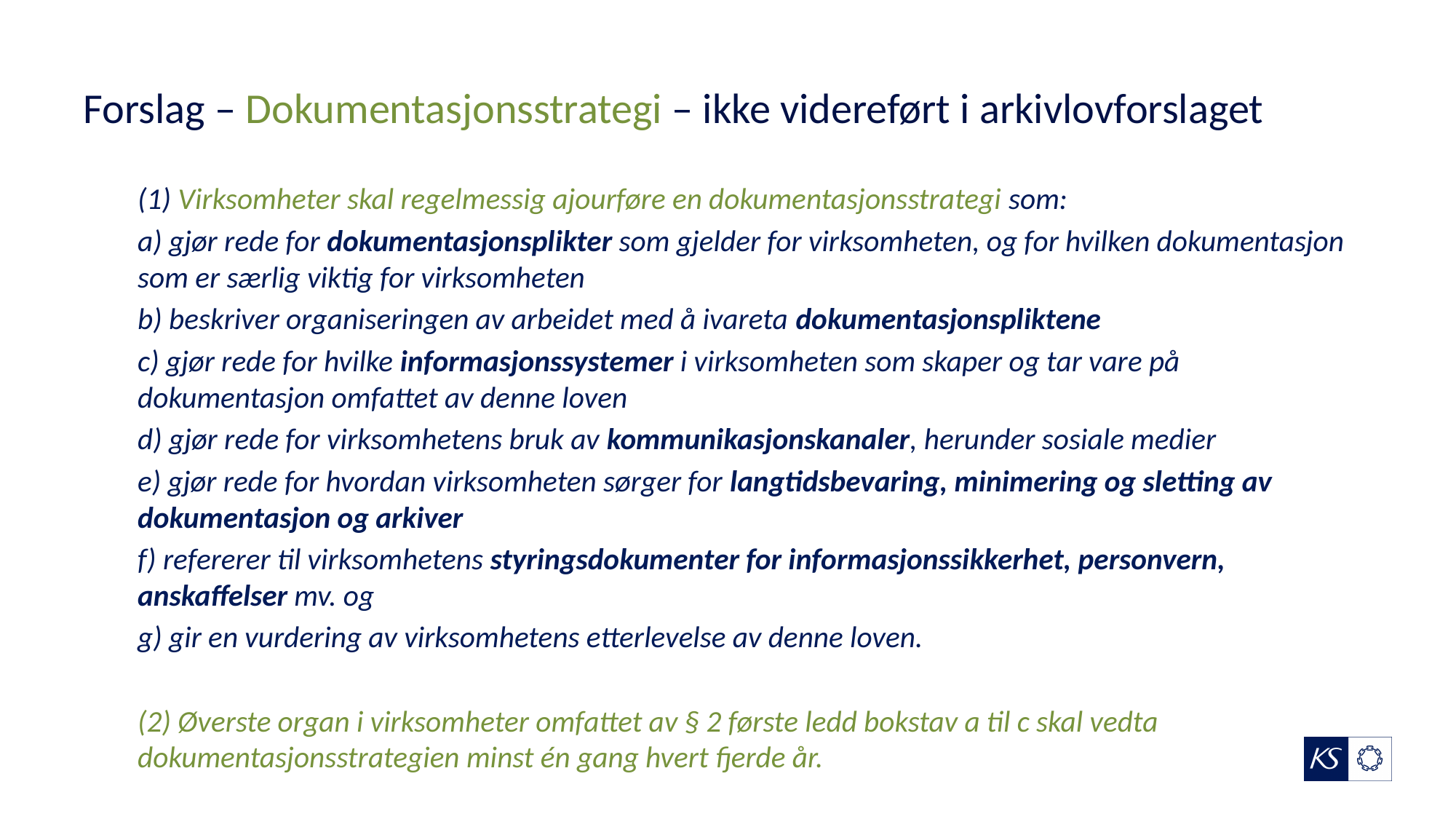

# Forslag – Dokumentasjonsstrategi – ikke videreført i arkivlovforslaget
(1) Virksomheter skal regelmessig ajourføre en dokumentasjonsstrategi som:
a) gjør rede for dokumentasjonsplikter som gjelder for virksomheten, og for hvilken dokumentasjon som er særlig viktig for virksomheten
b) beskriver organiseringen av arbeidet med å ivareta dokumentasjonspliktene
c) gjør rede for hvilke informasjonssystemer i virksomheten som skaper og tar vare på dokumentasjon omfattet av denne loven
d) gjør rede for virksomhetens bruk av kommunikasjonskanaler, herunder sosiale medier
e) gjør rede for hvordan virksomheten sørger for langtidsbevaring, minimering og sletting av dokumentasjon og arkiver
f) refererer til virksomhetens styringsdokumenter for informasjonssikkerhet, personvern, anskaffelser mv. og
g) gir en vurdering av virksomhetens etterlevelse av denne loven.

(2) Øverste organ i virksomheter omfattet av § 2 første ledd bokstav a til c skal vedta dokumentasjonsstrategien minst én gang hvert fjerde år.